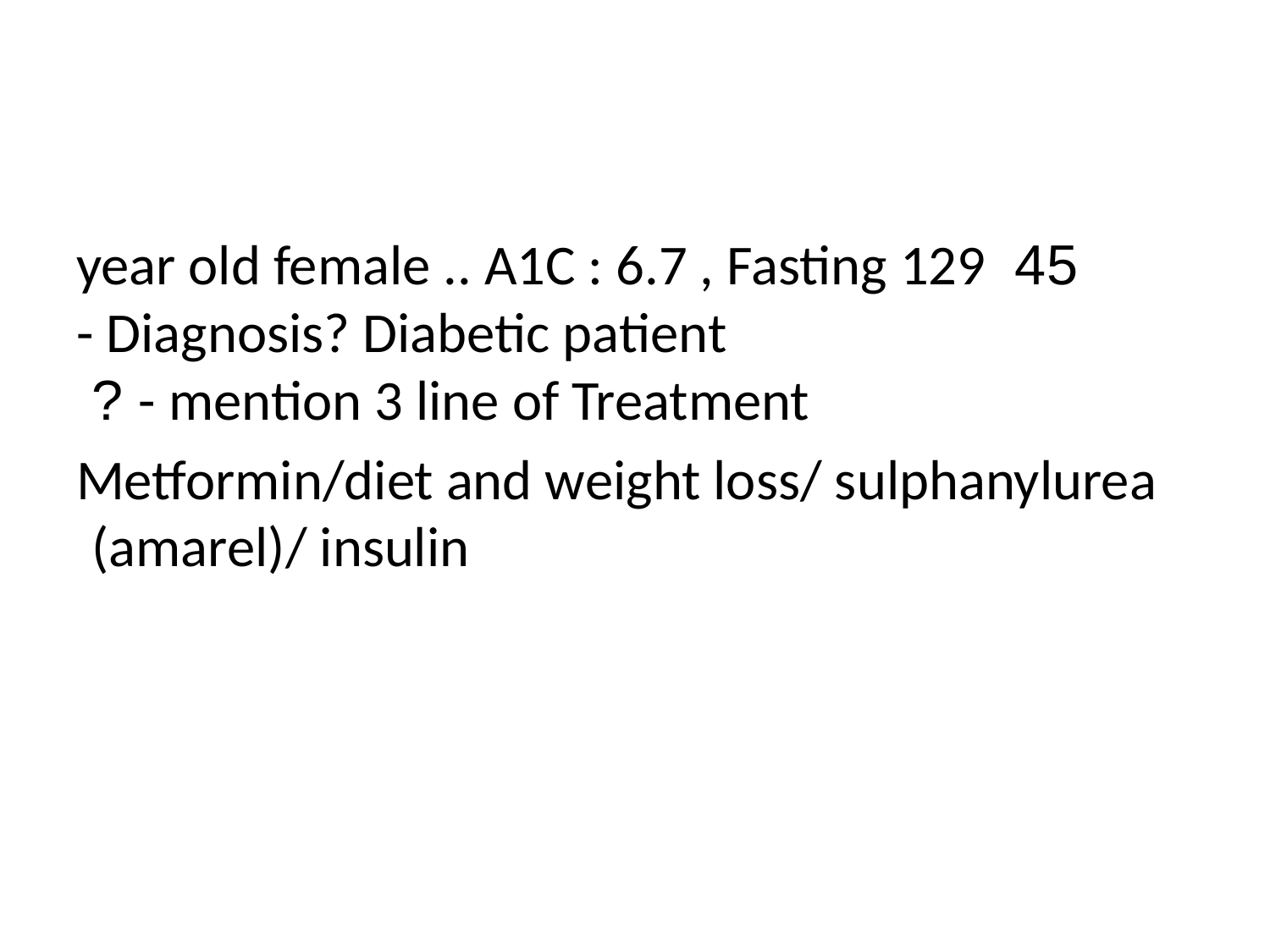

#
45 year old female .. A1C : 6.7 , Fasting 129 
- Diagnosis? Diabetic patient
- mention 3 line of Treatment ?
Metformin/diet and weight loss/ sulphanylurea (amarel)/ insulin